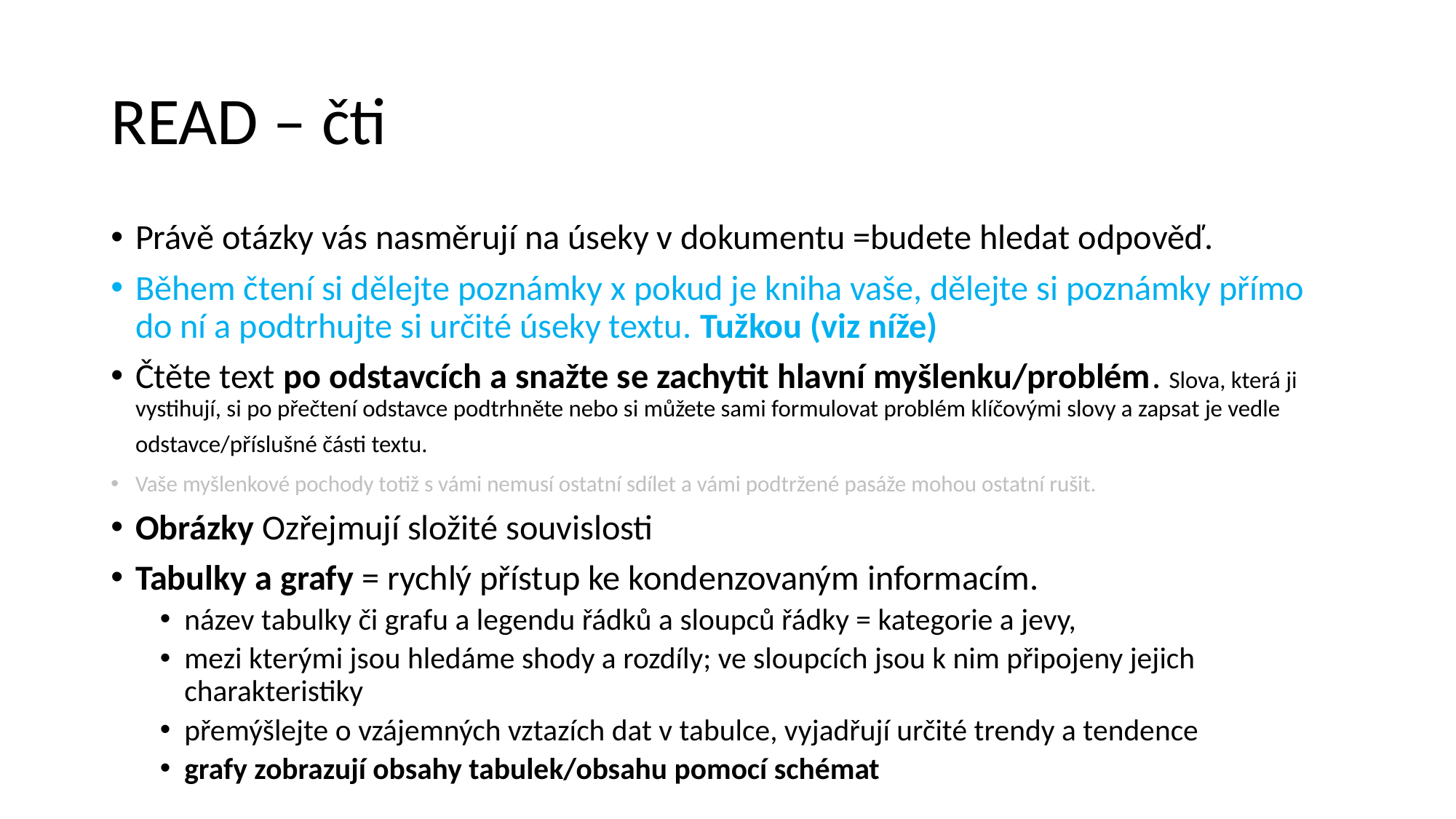

# READ – čti
Právě otázky vás nasměrují na úseky v dokumentu =budete hledat odpověď.
Během čtení si dělejte poznámky x pokud je kniha vaše, dělejte si poznámky přímo do ní a podtrhujte si určité úseky textu. Tužkou (viz níže)
Čtěte text po odstavcích a snažte se zachytit hlavní myšlenku/problém. Slova, která ji vystihují, si po přečtení odstavce podtrhněte nebo si můžete sami formulovat problém klíčovými slovy a zapsat je vedle odstavce/příslušné části textu.
Vaše myšlenkové pochody totiž s vámi nemusí ostatní sdílet a vámi podtržené pasáže mohou ostatní rušit.
Obrázky Ozřejmují složité souvislosti
Tabulky a grafy = rychlý přístup ke kondenzovaným informacím.
název tabulky či grafu a legendu řádků a sloupců řádky = kategorie a jevy,
mezi kterými jsou hledáme shody a rozdíly; ve sloupcích jsou k nim připojeny jejich charakteristiky
přemýšlejte o vzájemných vztazích dat v tabulce, vyjadřují určité trendy a tendence
grafy zobrazují obsahy tabulek/obsahu pomocí schémat